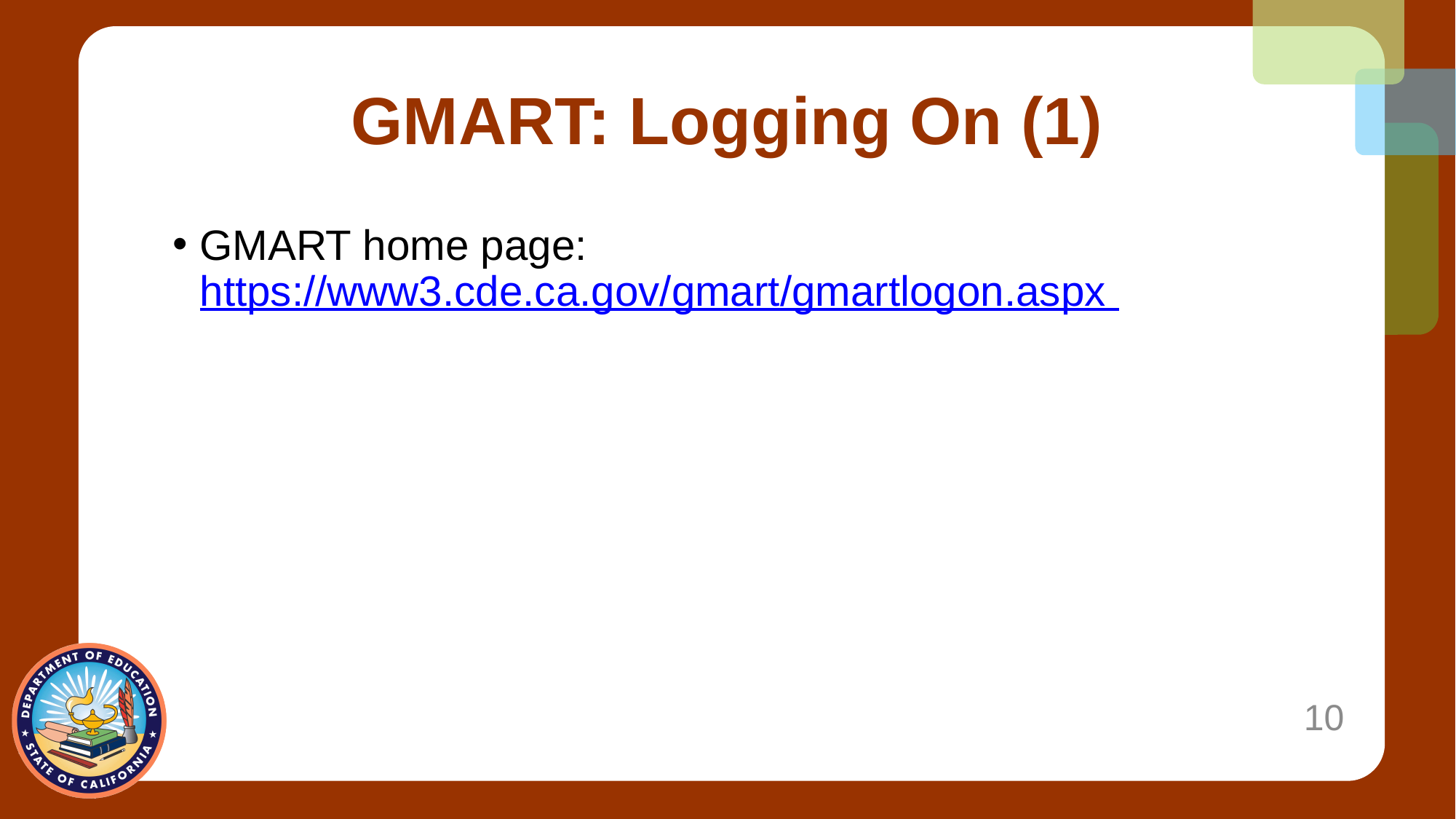

# GMART: Logging On (1)
GMART home page: https://www3.cde.ca.gov/gmart/gmartlogon.aspx
10